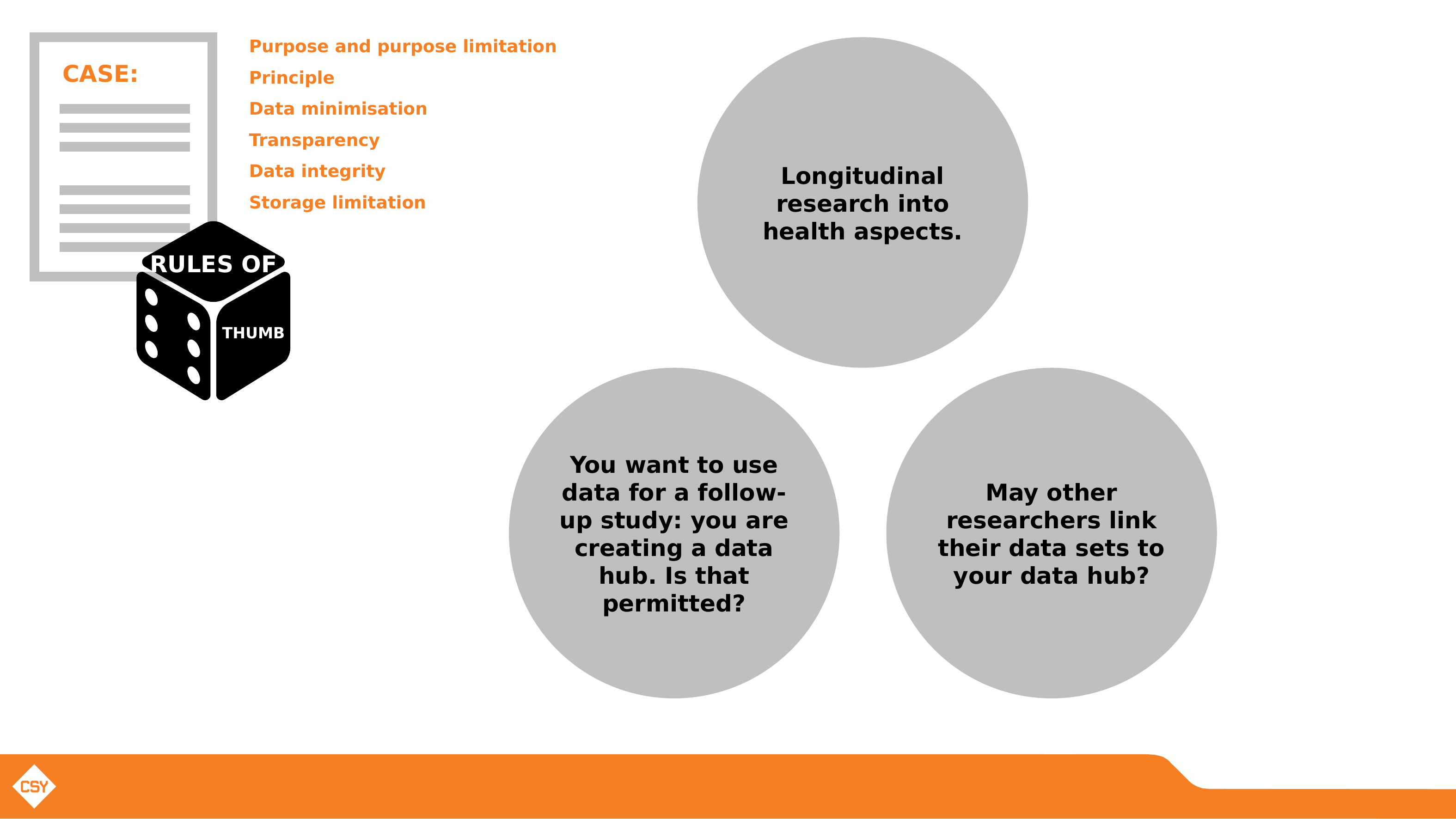

Purpose and purpose limitation
Principle
Data minimisation
Transparency
Data integrity
Storage limitation

CASE:
Longitudinal research into health aspects.

RULES OF
THUMB
You want to use data for a follow-up study: you are creating a data hub. Is that permitted?
May other researchers link their data sets to your data hub?